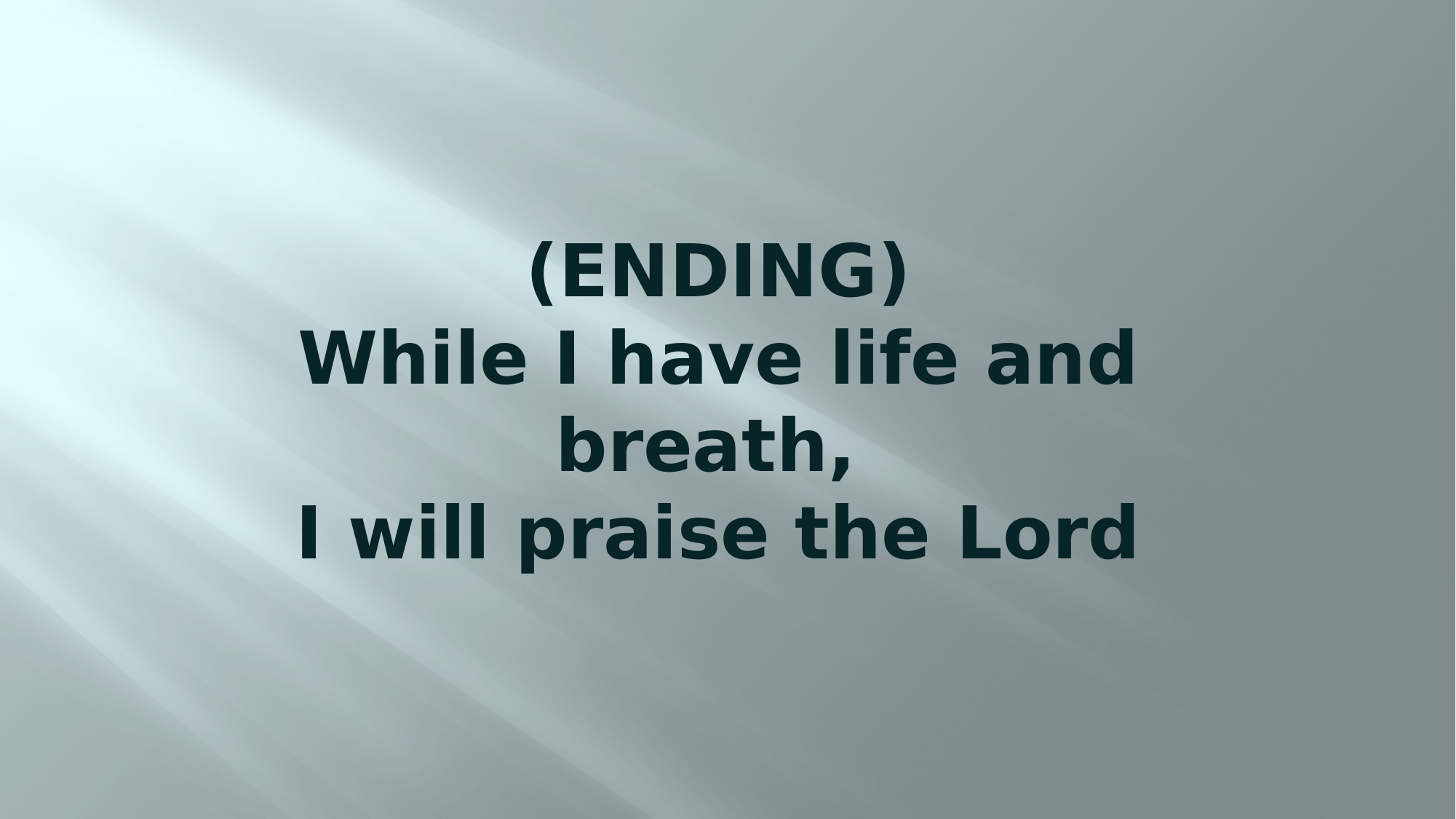

# (ENDING) While I have life and breath, I will praise the Lord